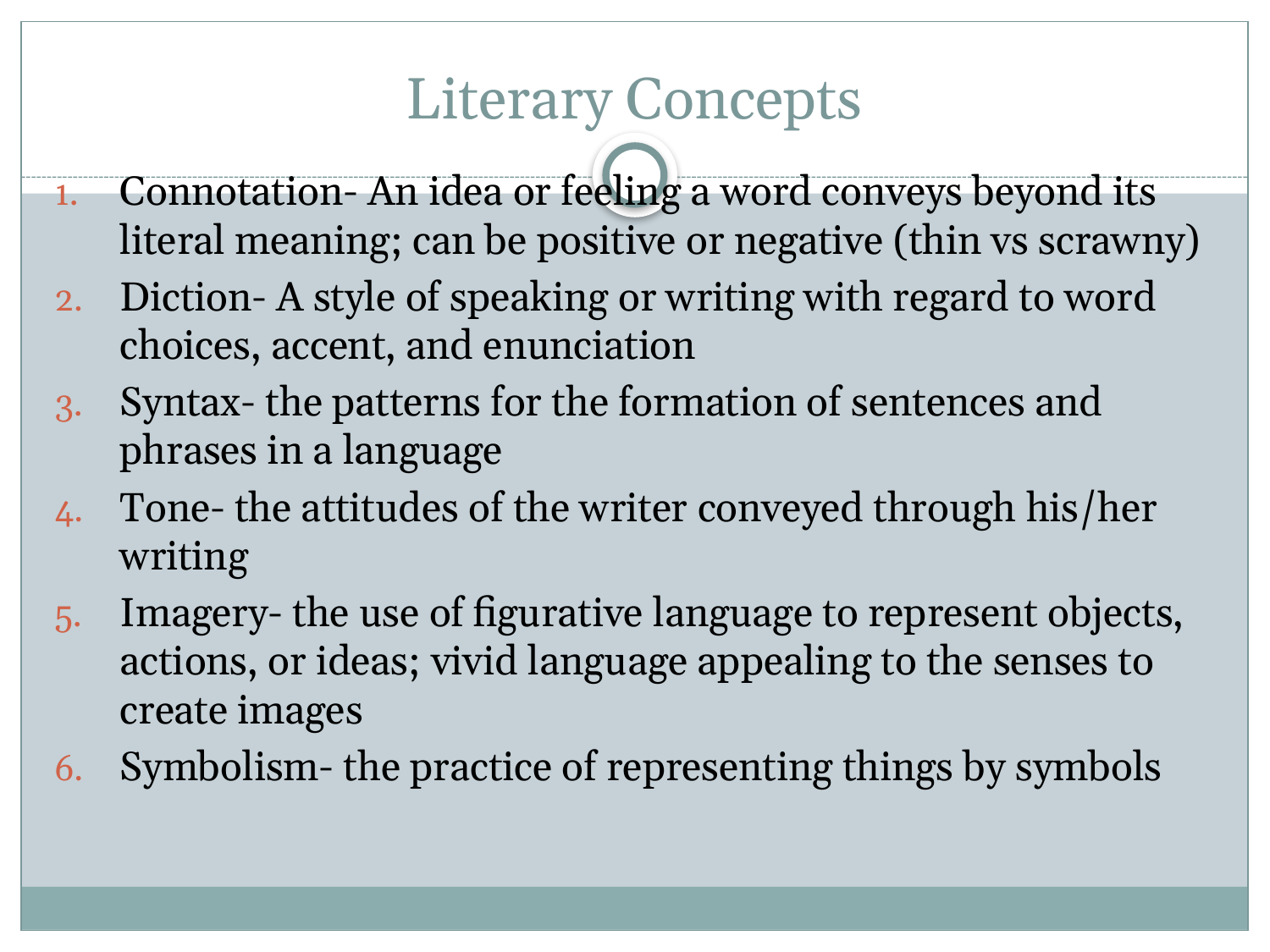

# Literary Concepts
Connotation- An idea or feeling a word conveys beyond its literal meaning; can be positive or negative (thin vs scrawny)
Diction- A style of speaking or writing with regard to word choices, accent, and enunciation
Syntax- the patterns for the formation of sentences and phrases in a language
Tone- the attitudes of the writer conveyed through his/her writing
Imagery- the use of figurative language to represent objects, actions, or ideas; vivid language appealing to the senses to create images
Symbolism- the practice of representing things by symbols